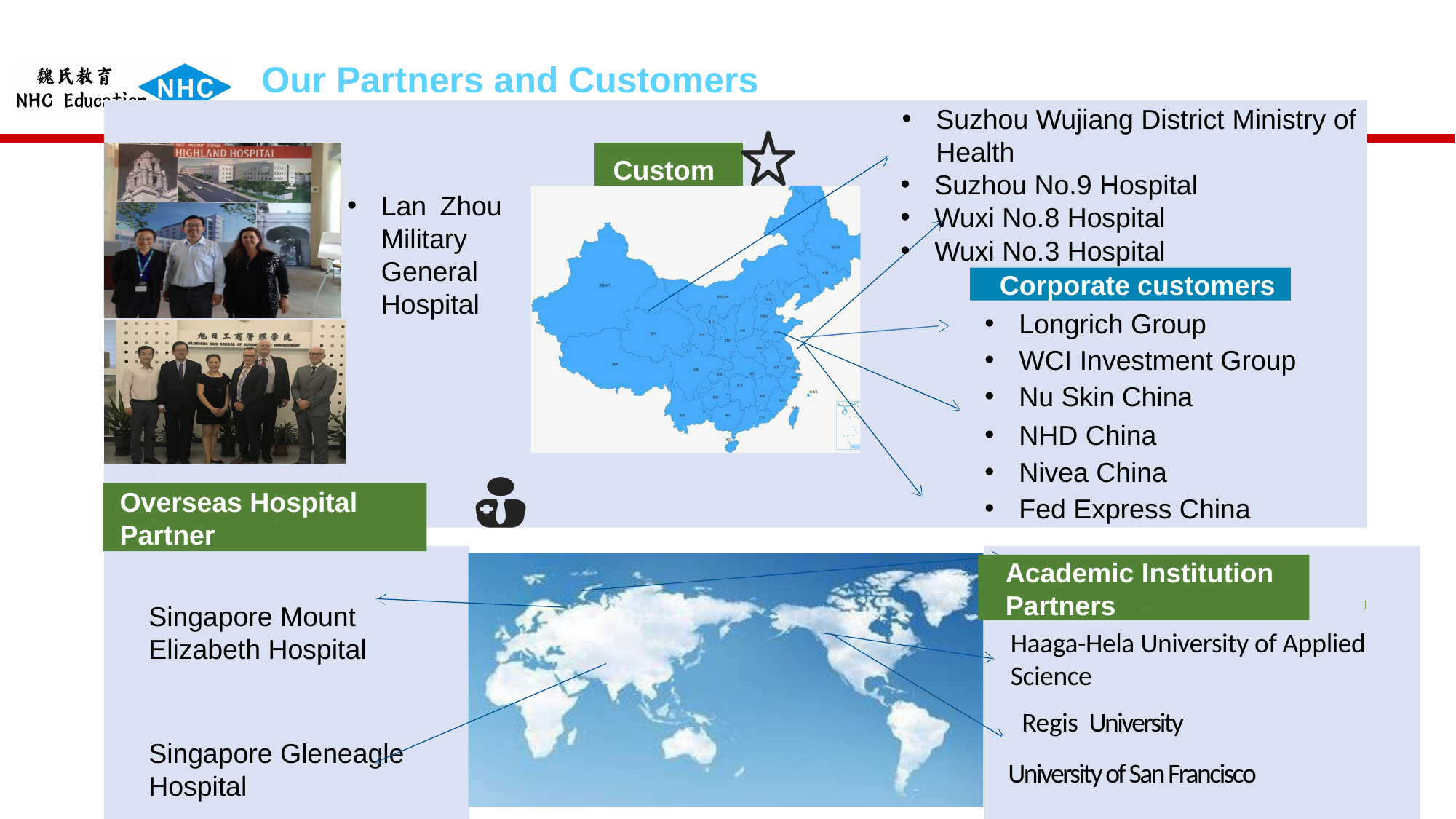

# Our Partners and Customers

Suzhou Wujiang District Ministry of Health
Suzhou No.9 Hospital
Wuxi No.8 Hospital
Wuxi No.3 Hospital

Customer

Lan Zhou Military General Hospital
ents

Corporate customers
Longrich Group
WCI Investment Group
Nu Skin China
NHD China
Nivea China
Fed Express China

Overseas Hospital Partner

Academic Institution Partners

Singapore Mount Elizabeth Hospital

Haaga-Hela University of Applied Science

Regis  University

Singapore Gleneagle Hospital

 University of San Francisco